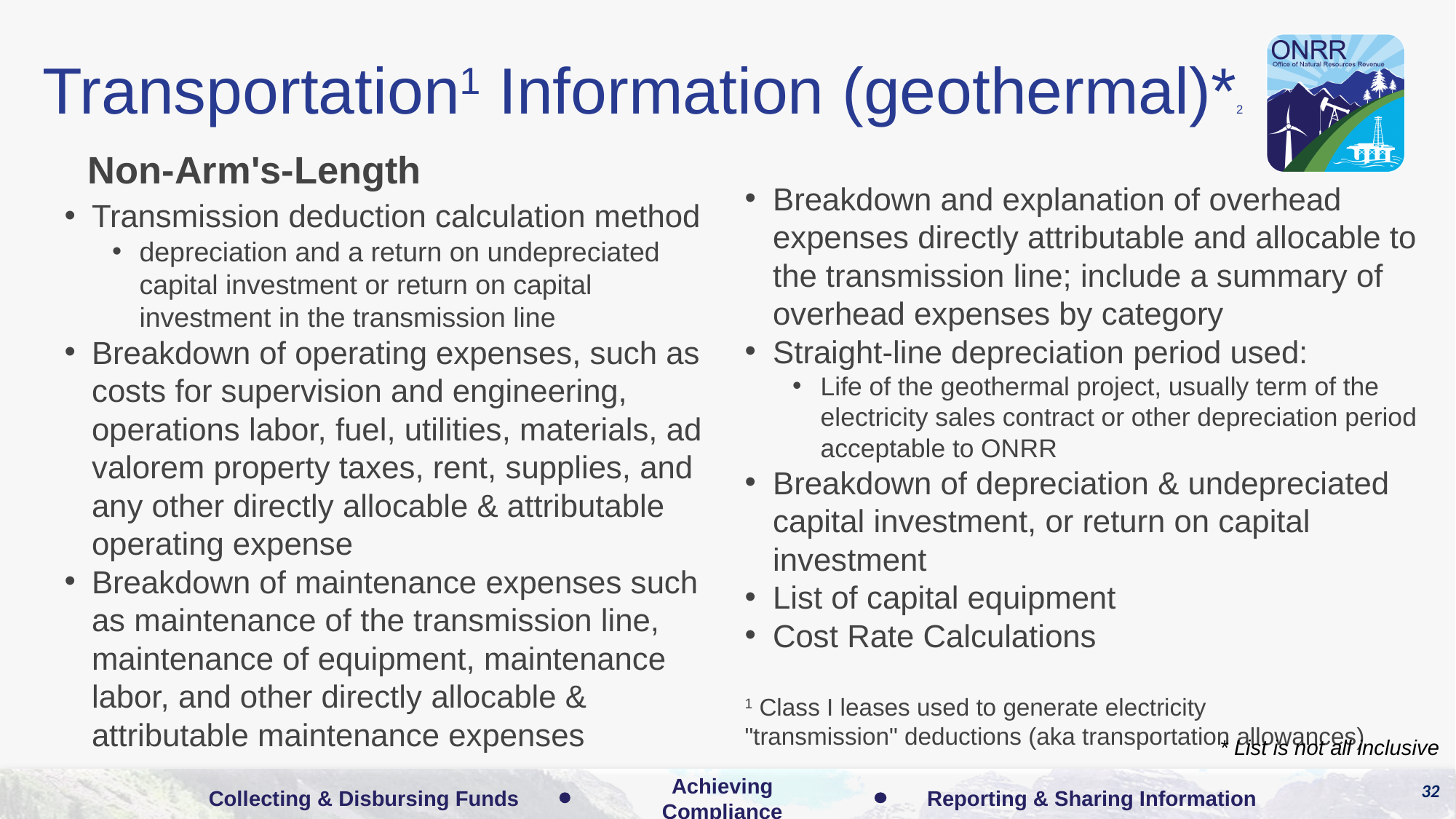

# Transportation1 Information (geothermal)*2
Non-Arm's-Length
Breakdown and explanation of overhead expenses directly attributable and allocable to the transmission line; include a summary of overhead expenses by category
Straight-line depreciation period used:
Life of the geothermal project, usually term of the electricity sales contract or other depreciation period acceptable to ONRR
Breakdown of depreciation & undepreciated capital investment, or return on capital investment
List of capital equipment
Cost Rate Calculations

1 Class I leases used to generate electricity "transmission" deductions (aka transportation allowances)

Transmission deduction calculation method
depreciation and a return on undepreciated capital investment or return on capital investment in the transmission line
Breakdown of operating expenses, such as costs for supervision and engineering, operations labor, fuel, utilities, materials, ad valorem property taxes, rent, supplies, and any other directly allocable & attributable operating expense
Breakdown of maintenance expenses such as maintenance of the transmission line, maintenance of equipment, maintenance labor, and other directly allocable & attributable maintenance expenses
* List is not all inclusive
32